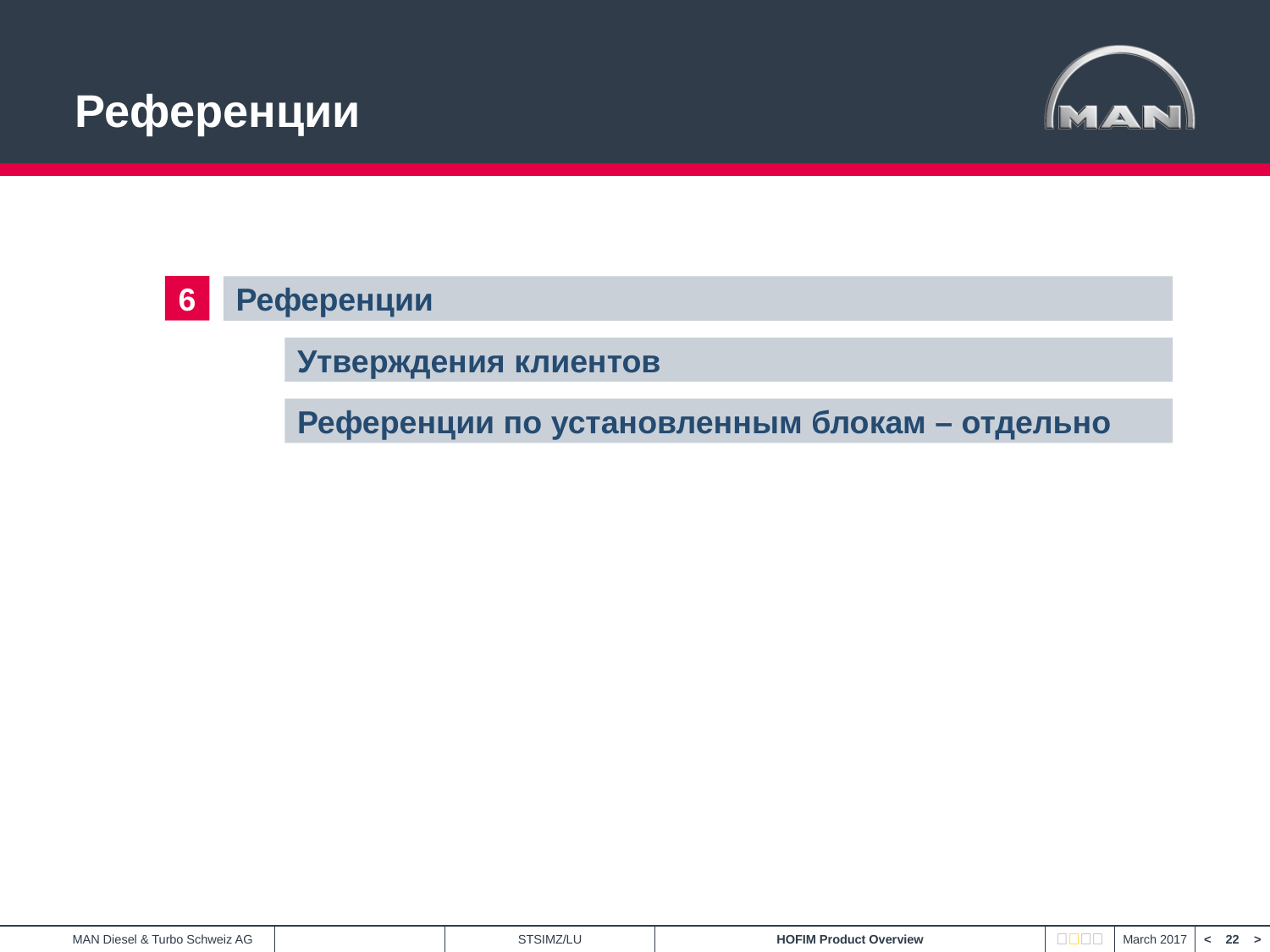

# Референции
6
Референции
Утверждения клиентов
Референции по установленным блокам – отдельно
5

6

7

8